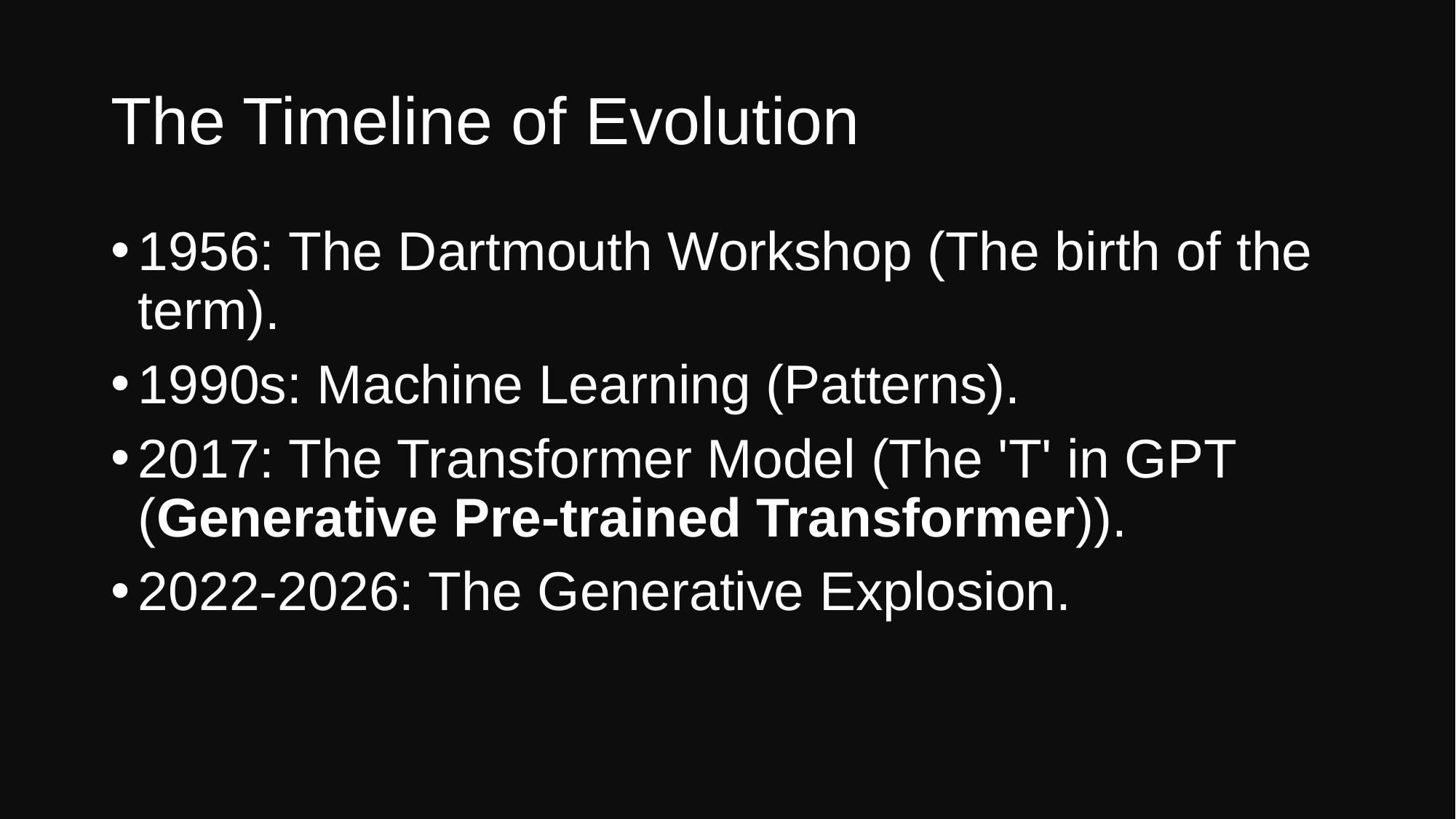

# The Timeline of Evolution
1956: The Dartmouth Workshop (The birth of the term).
1990s: Machine Learning (Patterns).
2017: The Transformer Model (The 'T' in GPT (Generative Pre-trained Transformer)).
2022-2026: The Generative Explosion.